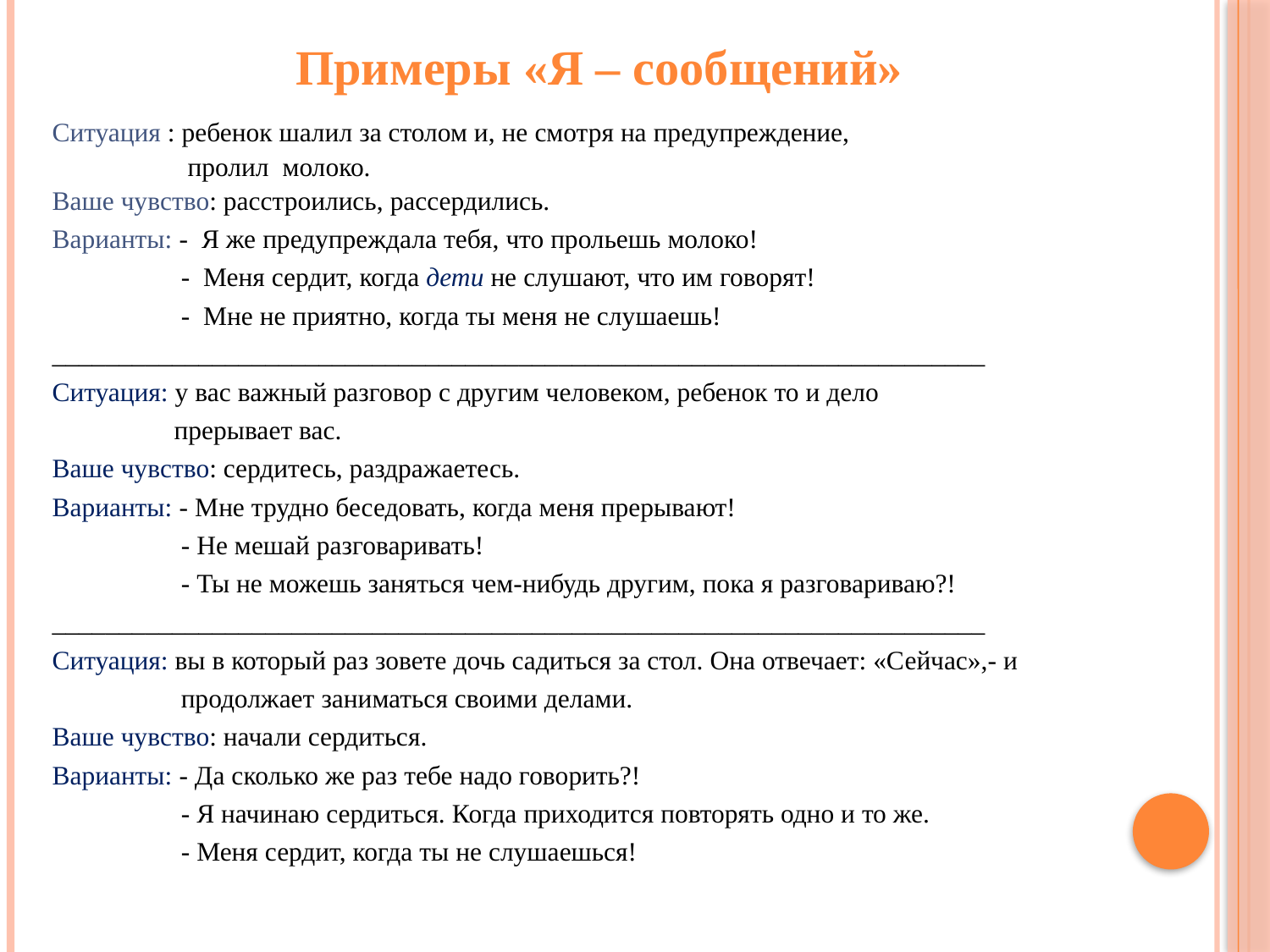

#
Примеры «Я – сообщений»
Ситуация : ребенок шалил за столом и, не смотря на предупреждение,
                    пролил  молоко.
Ваше чувство: расстроились, рассердились.
Варианты: -  Я же предупреждала тебя, что прольешь молоко!
                   -  Меня сердит, когда дети не слушают, что им говорят!
                   -  Мне не приятно, когда ты меня не слушаешь!
______________________________________________________________________
Ситуация: у вас важный разговор с другим человеком, ребенок то и дело
                  прерывает вас.
Ваше чувство: сердитесь, раздражаетесь.
Варианты: - Мне трудно беседовать, когда меня прерывают!
                   - Не мешай разговаривать!
                   - Ты не можешь заняться чем-нибудь другим, пока я разговариваю?!
______________________________________________________________________
Ситуация: вы в который раз зовете дочь садиться за стол. Она отвечает: «Сейчас»,- и
                   продолжает заниматься своими делами.
Ваше чувство: начали сердиться.
Варианты: - Да сколько же раз тебе надо говорить?!
                   - Я начинаю сердиться. Когда приходится повторять одно и то же.
                   - Меня сердит, когда ты не слушаешься!